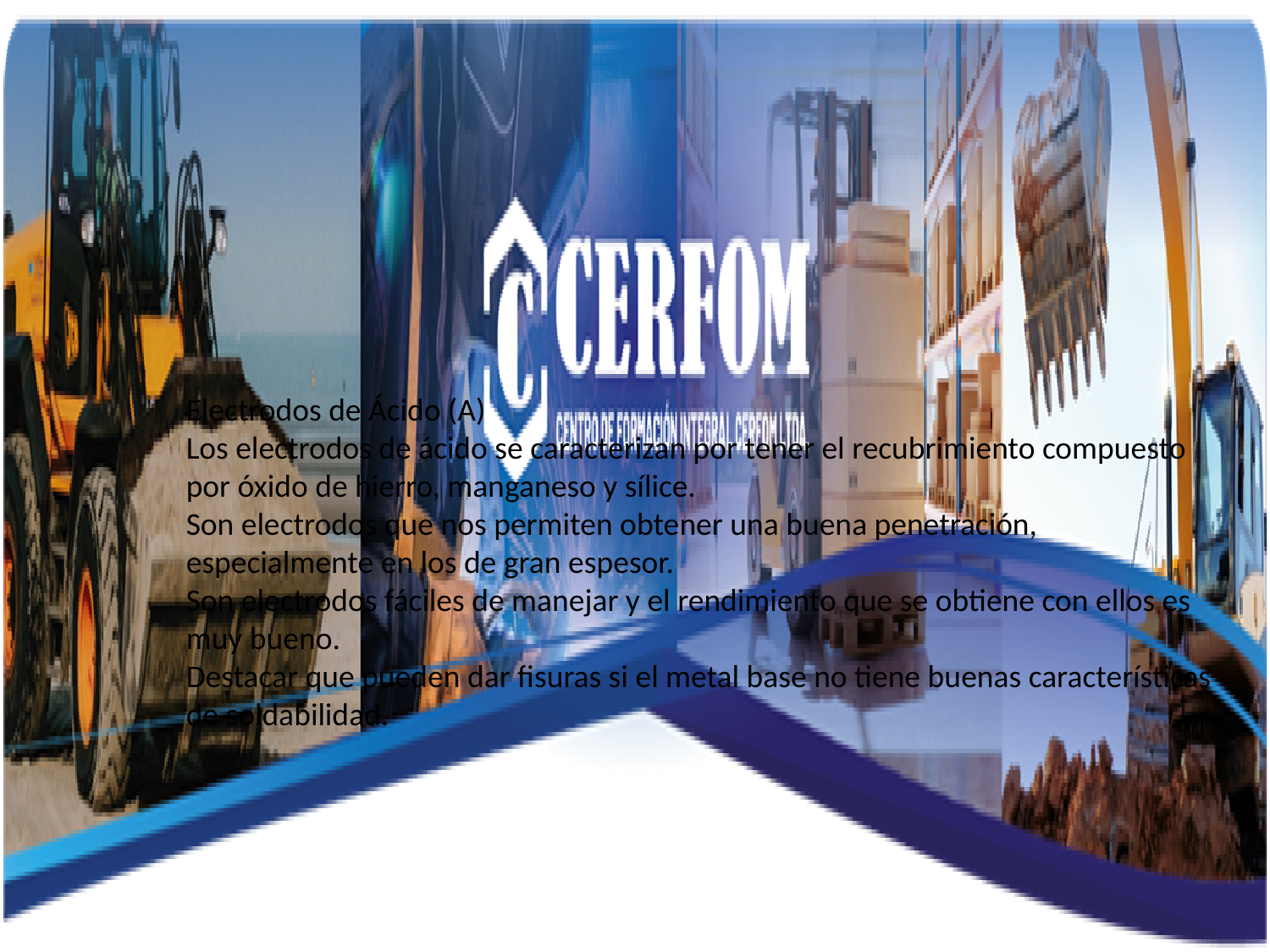

Electrodos de Ácido (A)
Los electrodos de ácido se caracterizan por tener el recubrimiento compuesto por óxido de hierro, manganeso y sílice.
Son electrodos que nos permiten obtener una buena penetración, especialmente en los de gran espesor.
Son electrodos fáciles de manejar y el rendimiento que se obtiene con ellos es muy bueno.
Destacar que pueden dar fisuras si el metal base no tiene buenas características de soldabilidad.